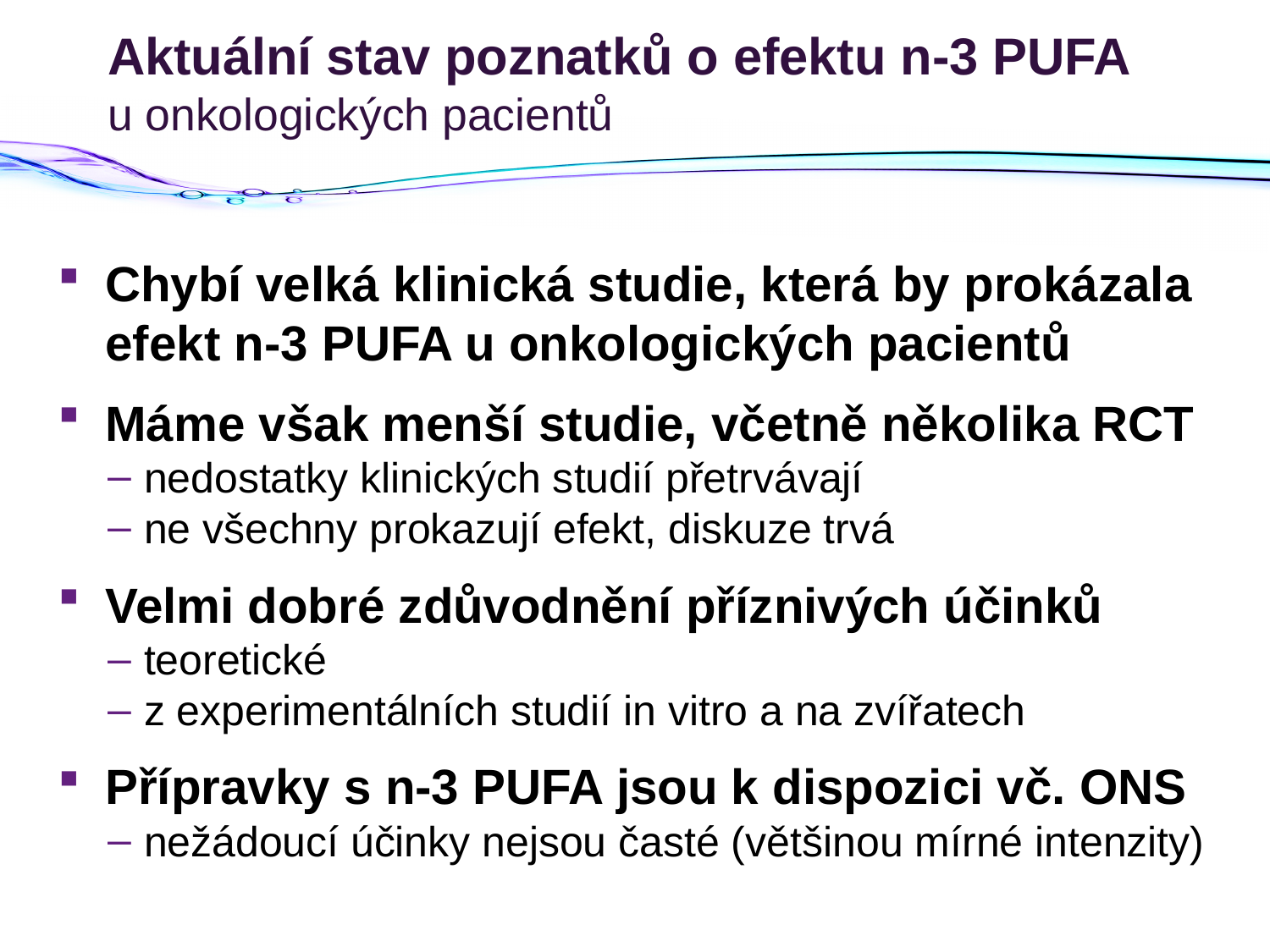

# Aktuální stav poznatků o efektu n-3 PUFA u onkologických pacientů
Chybí velká klinická studie, která by prokázala efekt n-3 PUFA u onkologických pacientů
Máme však menší studie, včetně několika RCT
nedostatky klinických studií přetrvávají
ne všechny prokazují efekt, diskuze trvá
Velmi dobré zdůvodnění příznivých účinků
teoretické
z experimentálních studií in vitro a na zvířatech
Přípravky s n-3 PUFA jsou k dispozici vč. ONS
nežádoucí účinky nejsou časté (většinou mírné intenzity)